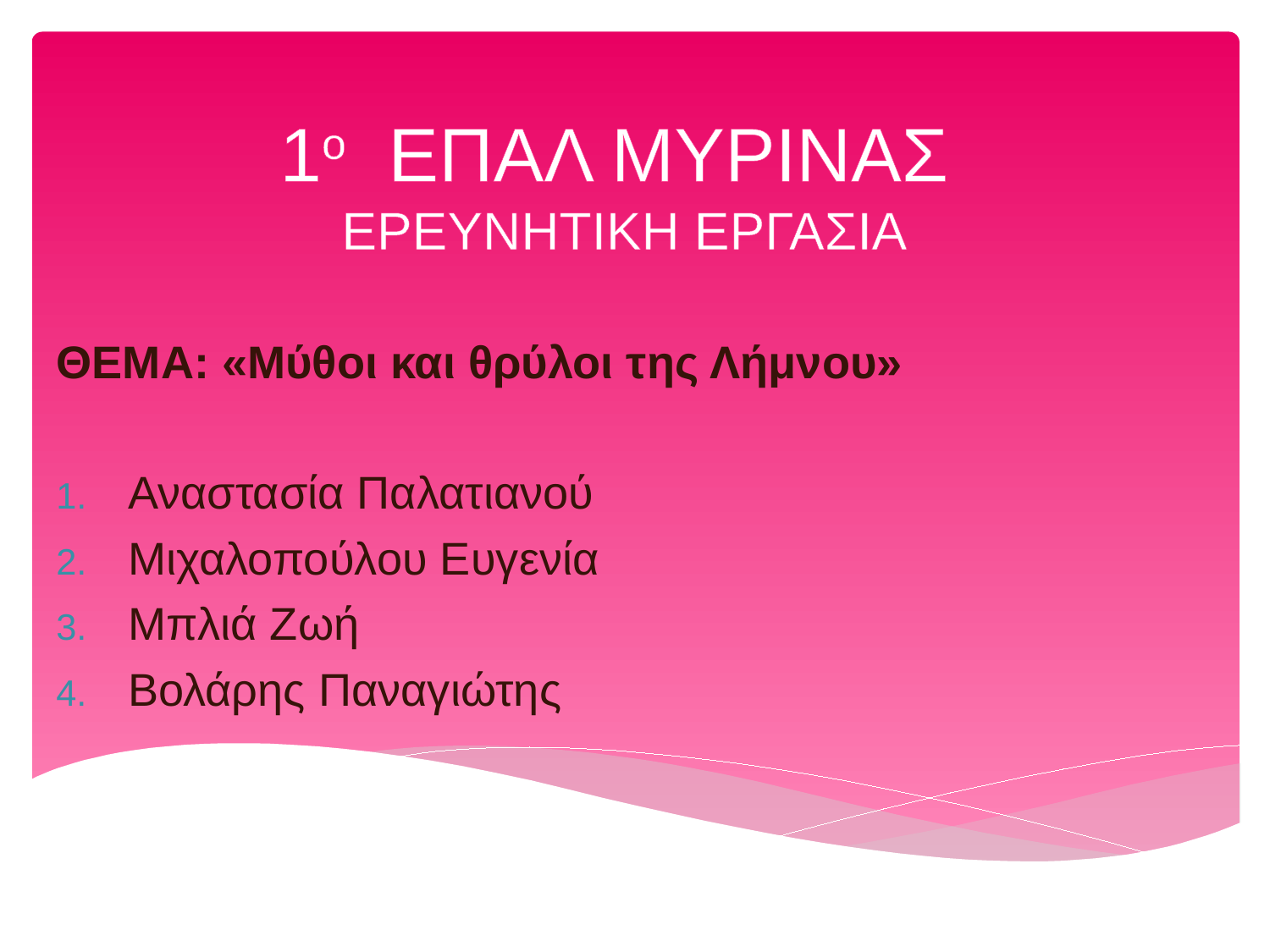

# 1ο  ΕΠΑΛ ΜΥΡΙΝΑΣ ΕΡΕΥΝΗΤΙΚΗ ΕΡΓΑΣΙΑ
ΘΕΜΑ: «Μύθοι και θρύλοι της Λήμνου»

Αναστασία Παλατιανού
Μιχαλοπούλου Ευγενία
Μπλιά Ζωή
Βολάρης Παναγιώτης